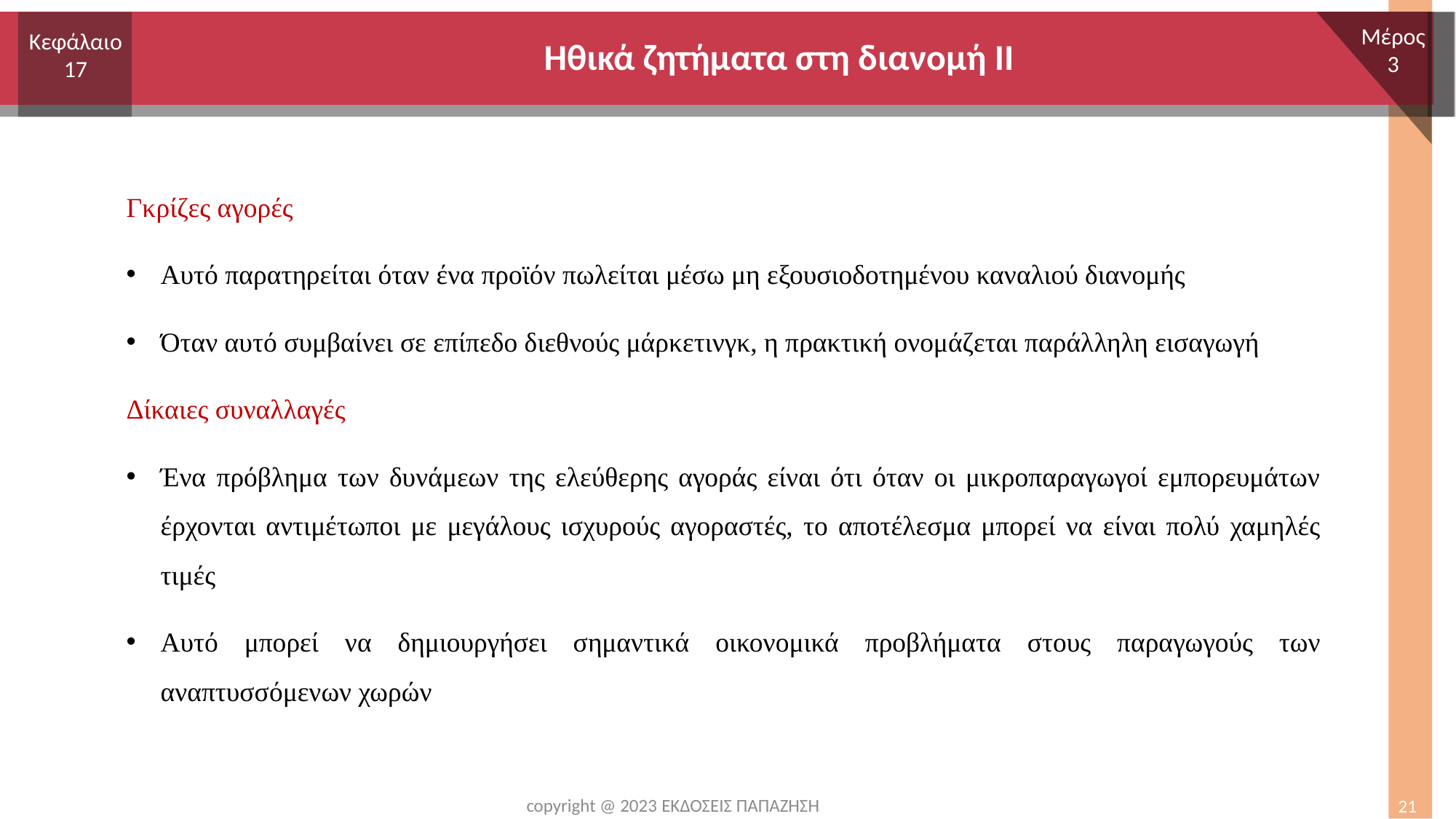

# Ηθικά ζητήματα στη διανομή ΙΙ

Μέρος
3
Κεφάλαιο
17
Γκρίζες αγορές
Αυτό παρατηρείται όταν ένα προϊόν πωλείται μέσω μη εξουσιοδοτημένου καναλιού διανομής
Όταν αυτό συμβαίνει σε επίπεδο διεθνούς μάρκετινγκ, η πρακτική ονομάζεται παράλληλη εισαγωγή
Δίκαιες συναλλαγές
Ένα πρόβλημα των δυνάμεων της ελεύθερης αγοράς είναι ότι όταν οι μικροπαραγωγοί εμπορευμάτων έρχονται αντιμέτωποι με μεγάλους ισχυρούς αγοραστές, το αποτέλεσμα μπορεί να είναι πολύ χαμηλές τιμές
Αυτό μπορεί να δημιουργήσει σημαντικά οικονομικά προβλήματα στους παραγωγούς των αναπτυσσόμενων χωρών
copyright @ 2023 ΕΚΔΟΣΕΙΣ ΠΑΠΑΖΗΣΗ
21